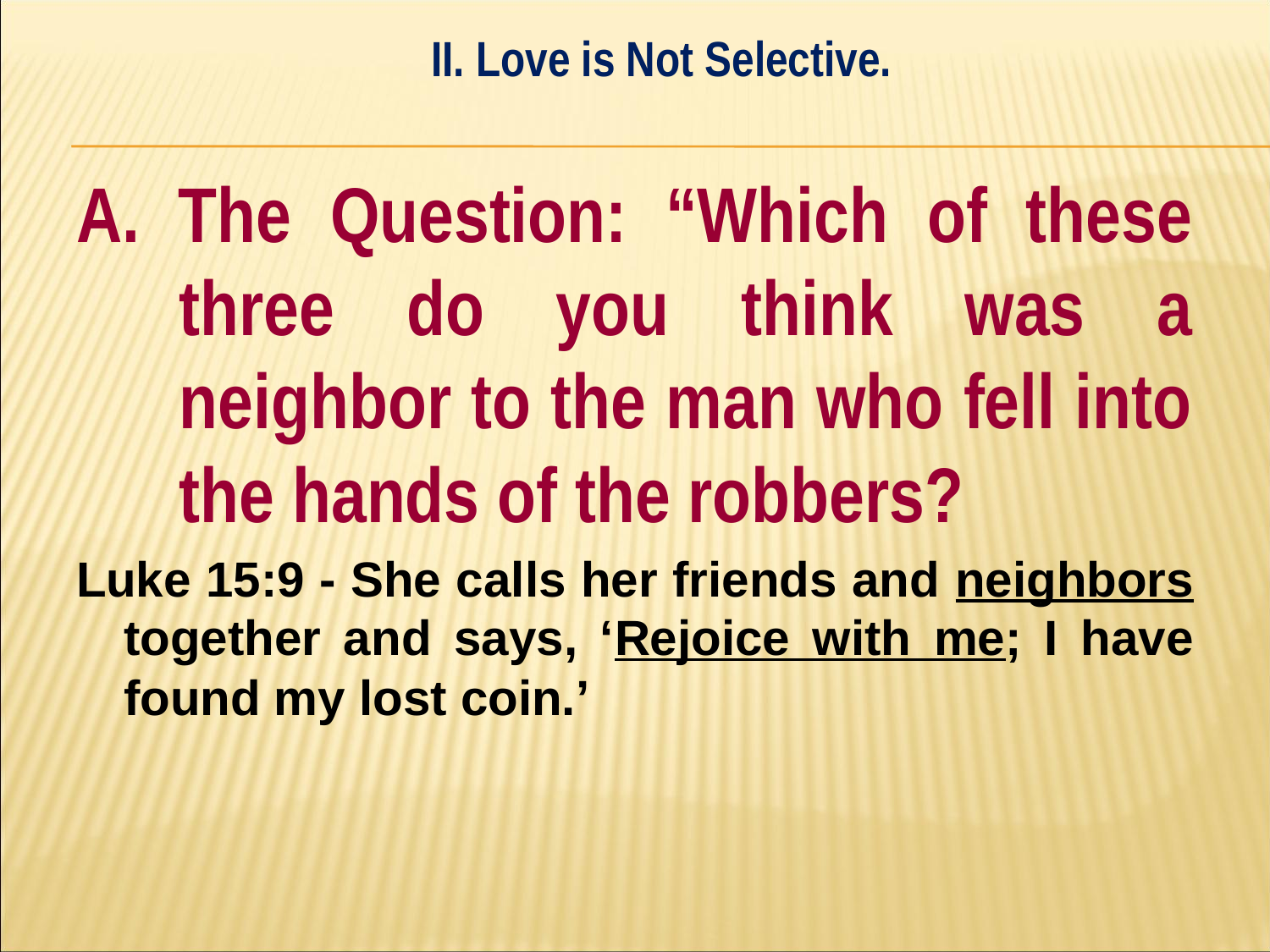

II. Love is Not Selective.
#
A. The Question: “Which of these three do you think was a neighbor to the man who fell into the hands of the robbers?
Luke 15:9 - She calls her friends and neighbors together and says, ‘Rejoice with me; I have found my lost coin.’